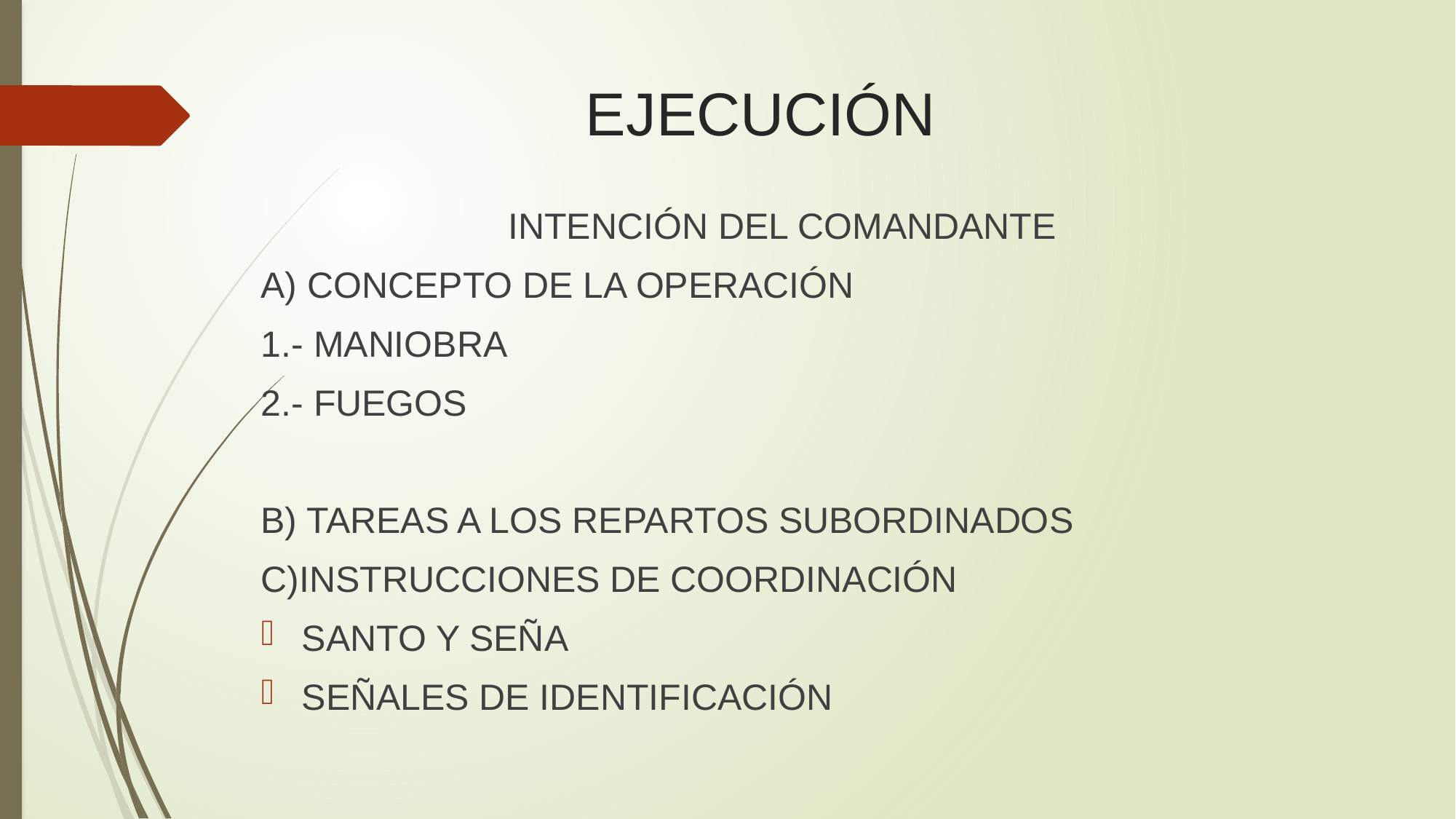

# EJECUCIÓN
INTENCIÓN DEL COMANDANTE
A) CONCEPTO DE LA OPERACIÓN
1.- MANIOBRA
2.- FUEGOS

B) TAREAS A LOS REPARTOS SUBORDINADOS
C)INSTRUCCIONES DE COORDINACIÓN
SANTO Y SEÑA
SEÑALES DE IDENTIFICACIÓN